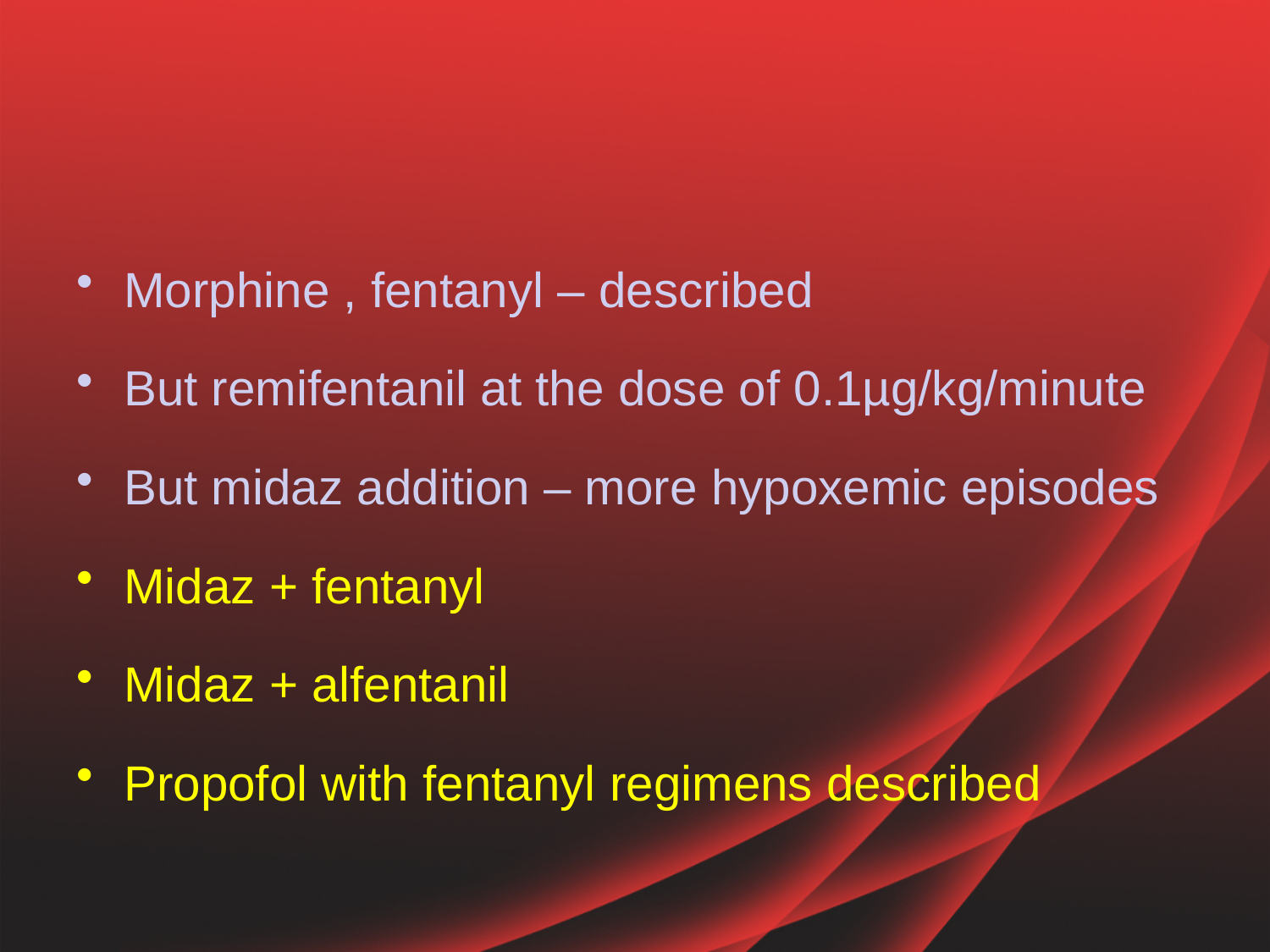

#
Morphine , fentanyl – described
But remifentanil at the dose of 0.1µg/kg/minute
But midaz addition – more hypoxemic episodes
Midaz + fentanyl
Midaz + alfentanil
Propofol with fentanyl regimens described